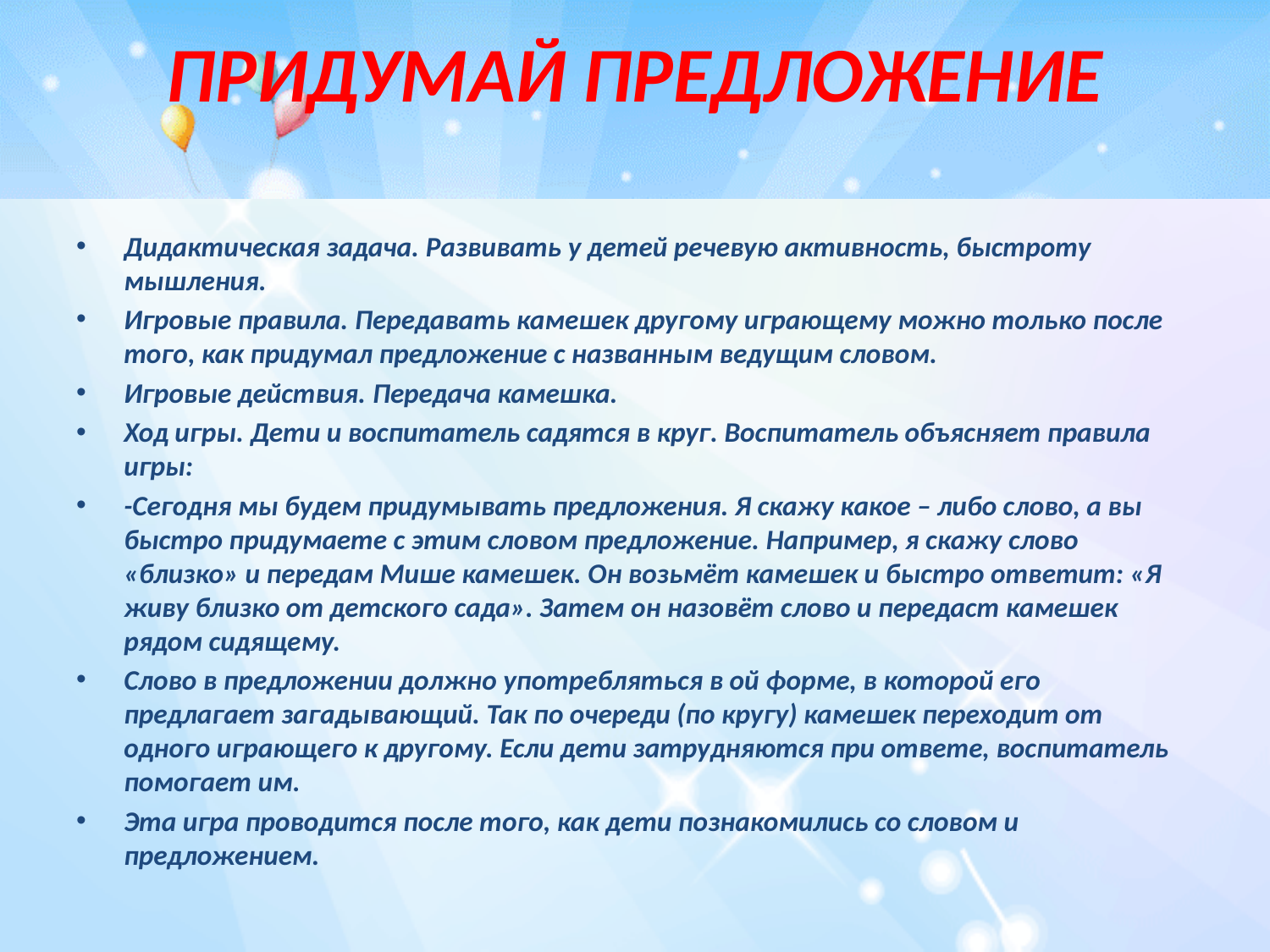

# ПРИДУМАЙ ПРЕДЛОЖЕНИЕ
Дидактическая задача. Развивать у детей речевую активность, быстроту мышления.
Игровые правила. Передавать камешек другому играющему можно только после того, как придумал предложение с названным ведущим словом.
Игровые действия. Передача камешка.
Ход игры. Дети и воспитатель садятся в круг. Воспитатель объясняет правила игры:
-Сегодня мы будем придумывать предложения. Я скажу какое – либо слово, а вы быстро придумаете с этим словом предложение. Например, я скажу слово «близко» и передам Мише камешек. Он возьмёт камешек и быстро ответит: «Я живу близко от детского сада». Затем он назовёт слово и передаст камешек рядом сидящему.
Слово в предложении должно употребляться в ой форме, в которой его предлагает загадывающий. Так по очереди (по кругу) камешек переходит от одного играющего к другому. Если дети затрудняются при ответе, воспитатель помогает им.
Эта игра проводится после того, как дети познакомились со словом и предложением.